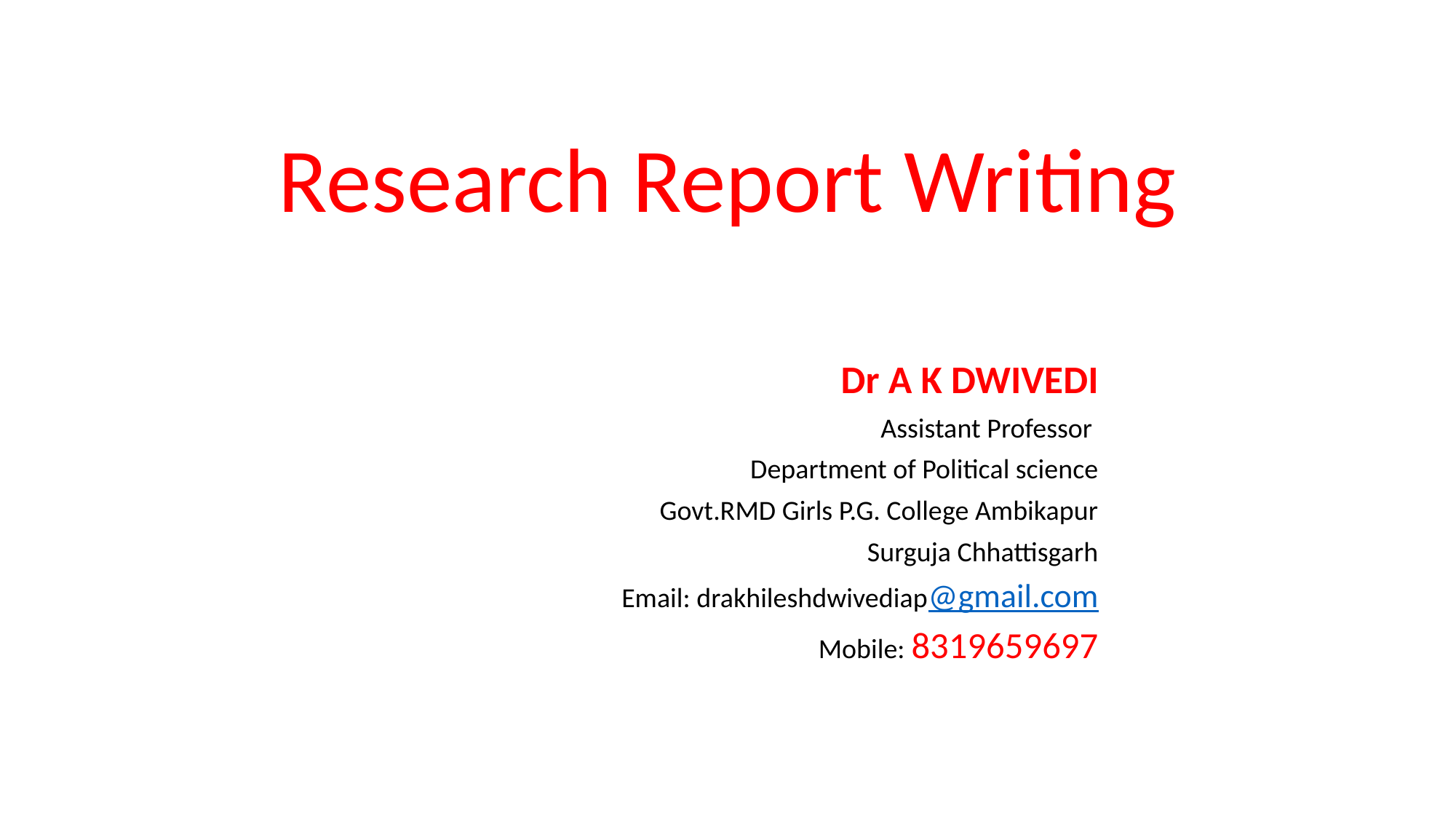

# Research Report Writing
Dr A K DWIVEDI
Assistant Professor
Department of Political science
Govt.RMD Girls P.G. College Ambikapur
Surguja Chhattisgarh
Email: drakhileshdwivediap@gmail.com
Mobile: 8319659697